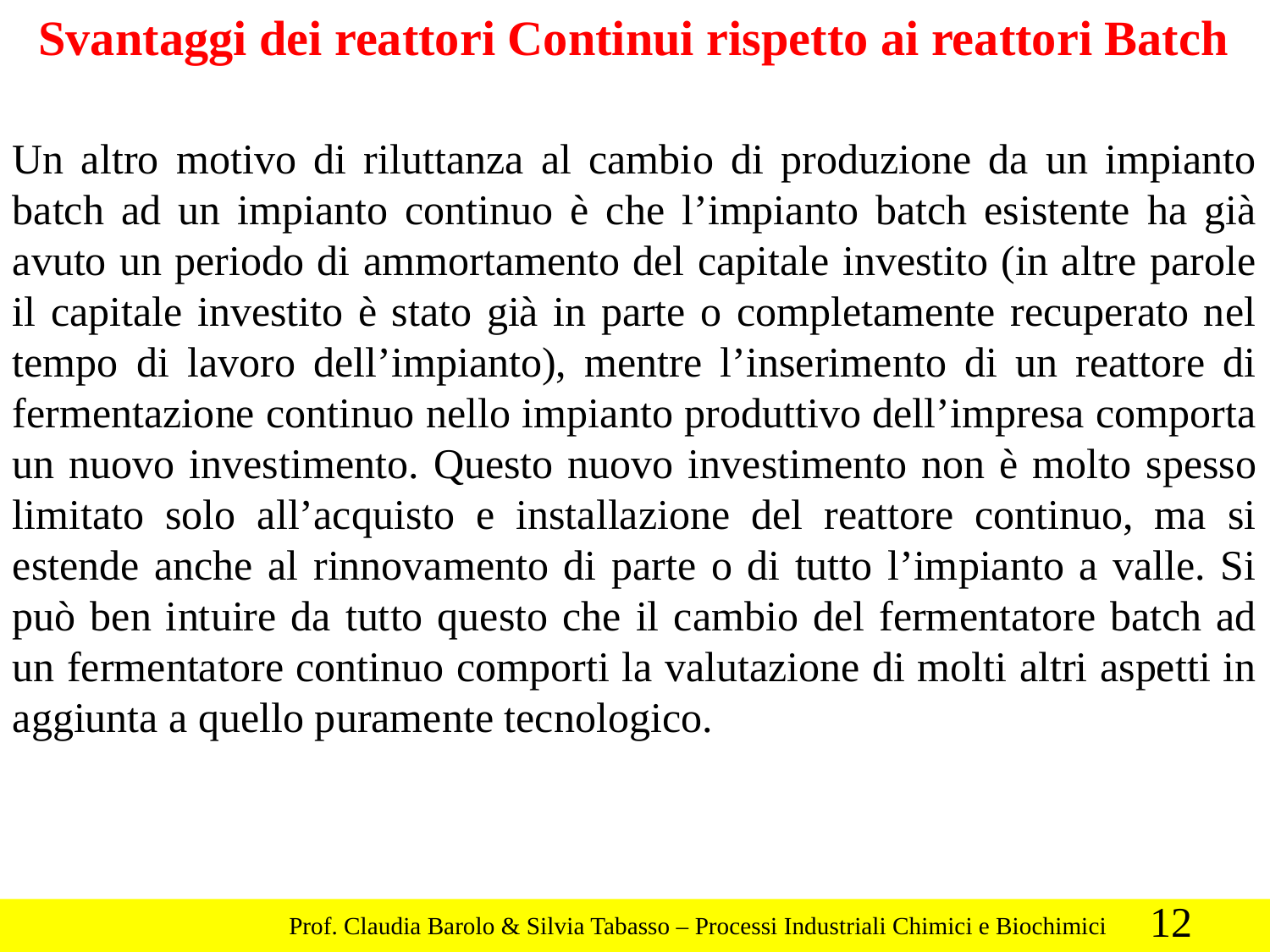

Svantaggi dei reattori Continui rispetto ai reattori Batch
Un altro motivo di riluttanza al cambio di produzione da un impianto batch ad un impianto continuo è che l’impianto batch esistente ha già avuto un periodo di ammortamento del capitale investito (in altre parole il capitale investito è stato già in parte o completamente recuperato nel tempo di lavoro dell’impianto), mentre l’inserimento di un reattore di fermentazione continuo nello impianto produttivo dell’impresa comporta un nuovo investimento. Questo nuovo investimento non è molto spesso limitato solo all’acquisto e installazione del reattore continuo, ma si estende anche al rinnovamento di parte o di tutto l’impianto a valle. Si può ben intuire da tutto questo che il cambio del fermentatore batch ad un fermentatore continuo comporti la valutazione di molti altri aspetti in aggiunta a quello puramente tecnologico.
12